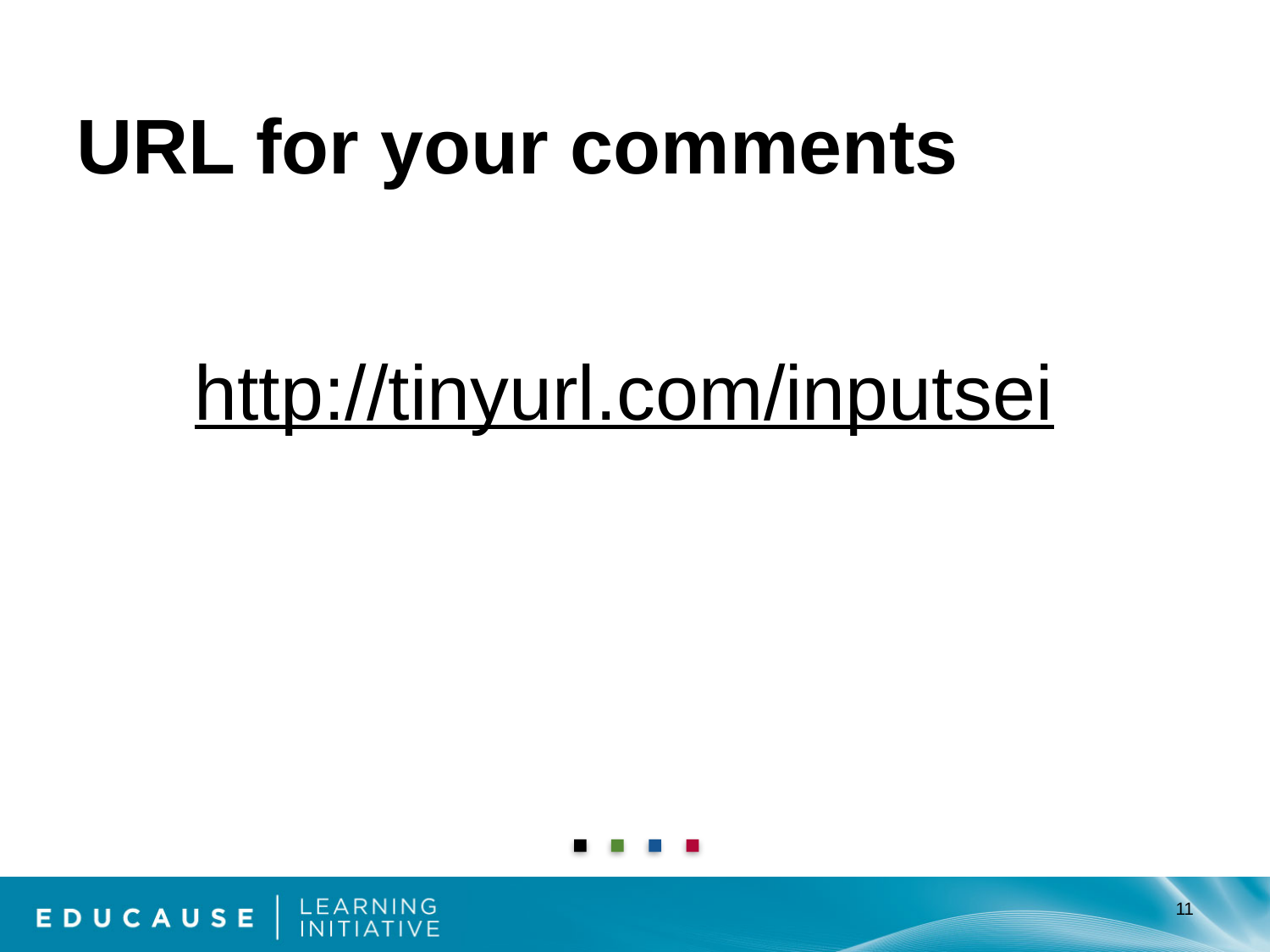

# URL for your comments
http://tinyurl.com/inputsei
11